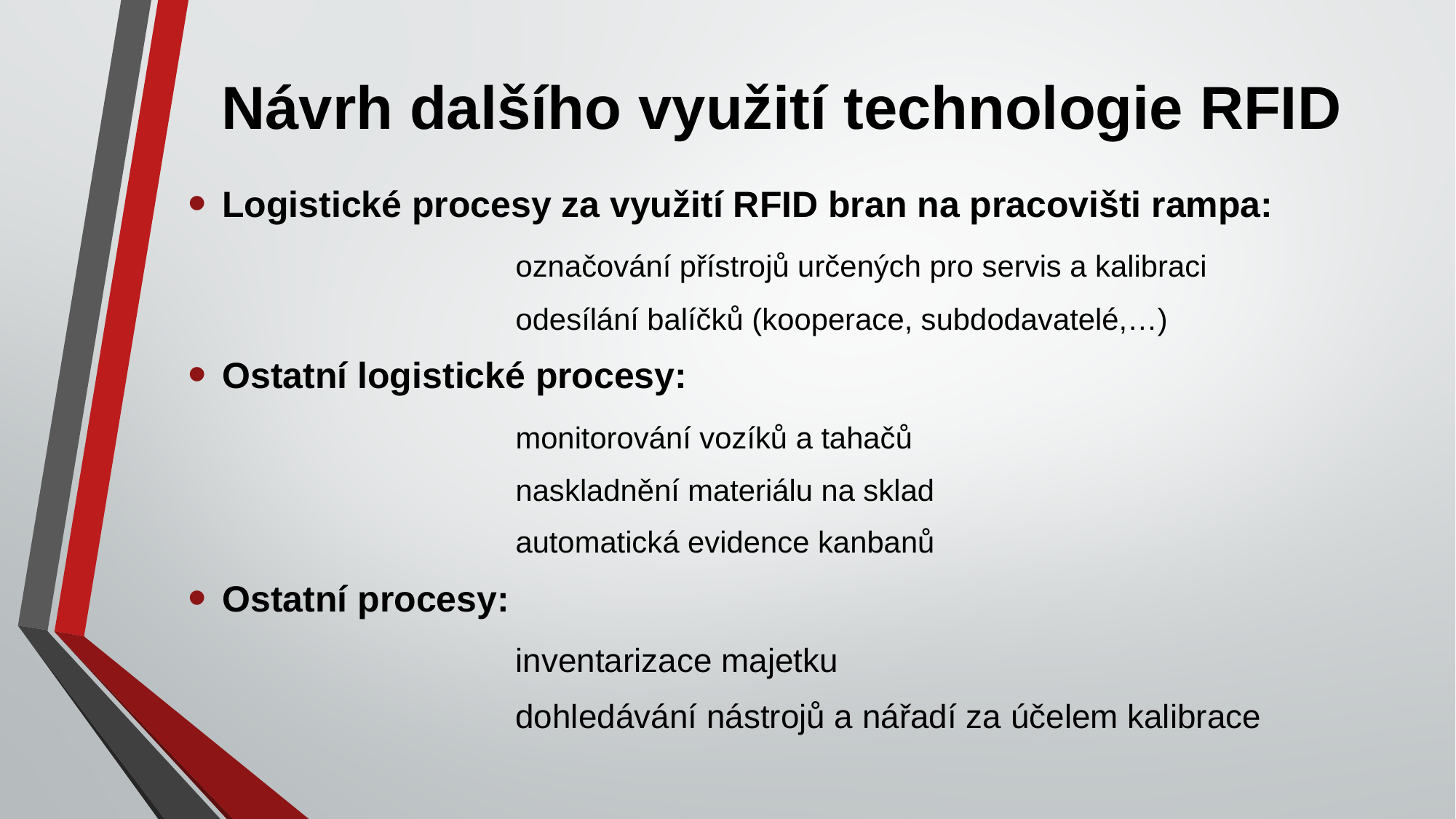

# Návrh dalšího využití technologie RFID
Logistické procesy za využití RFID bran na pracovišti rampa:
			označování přístrojů určených pro servis a kalibraci
			odesílání balíčků (kooperace, subdodavatelé,…)
Ostatní logistické procesy:
			monitorování vozíků a tahačů
			naskladnění materiálu na sklad
			automatická evidence kanbanů
Ostatní procesy:
			inventarizace majetku
			dohledávání nástrojů a nářadí za účelem kalibrace